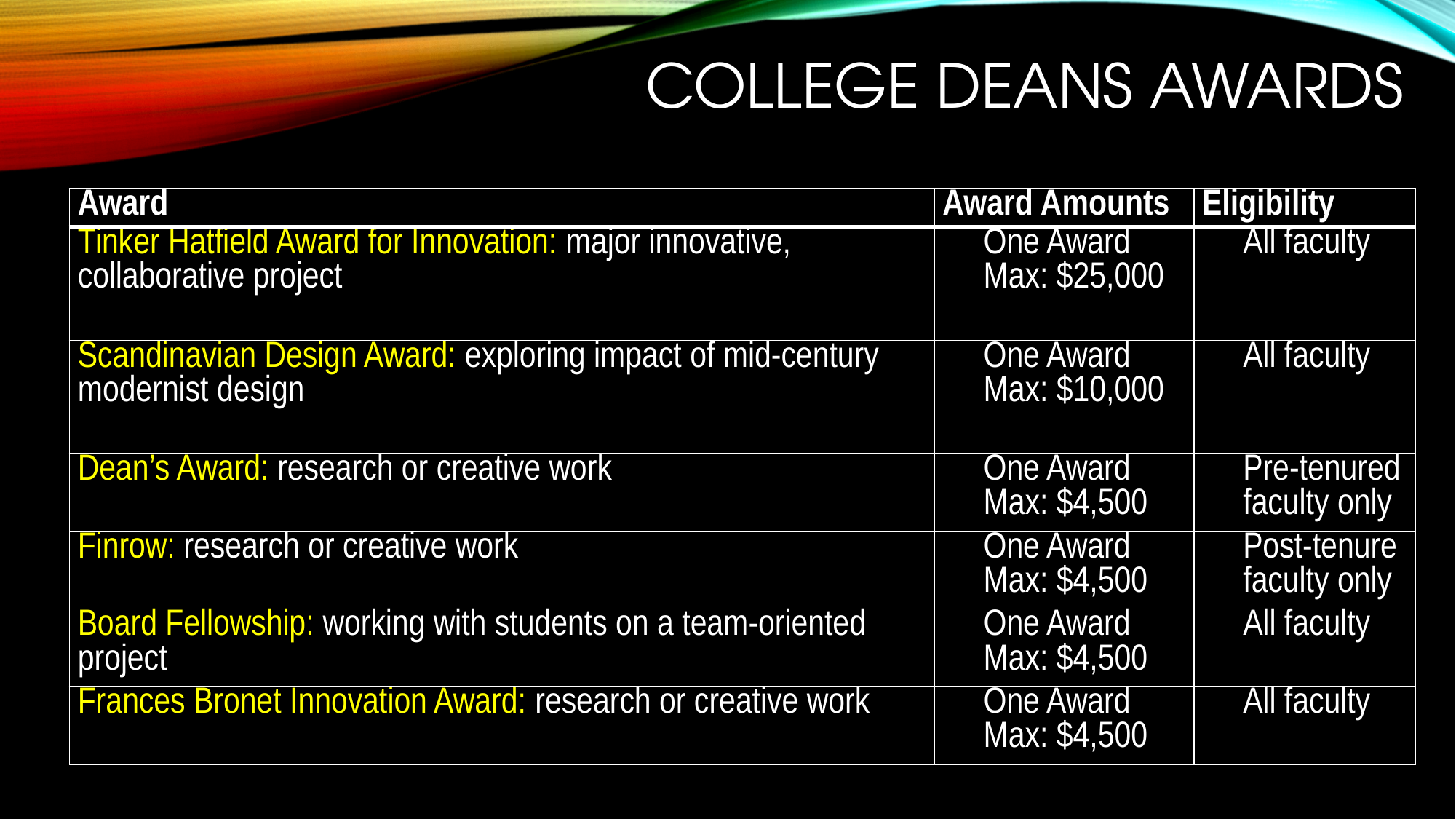

# College Deans Awards
| Award | Award Amounts | Eligibility |
| --- | --- | --- |
| Tinker Hatfield Award for Innovation: major innovative, collaborative project | One Award Max: $25,000 | All faculty |
| Scandinavian Design Award: exploring impact of mid-century modernist design | One Award Max: $10,000 | All faculty |
| Dean’s Award: research or creative work | One Award Max: $4,500 | Pre-tenured faculty only |
| Finrow: research or creative work | One Award Max: $4,500 | Post-tenure faculty only |
| Board Fellowship: working with students on a team-oriented project | One Award Max: $4,500 | All faculty |
| Frances Bronet Innovation Award: research or creative work | One Award Max: $4,500 | All faculty |